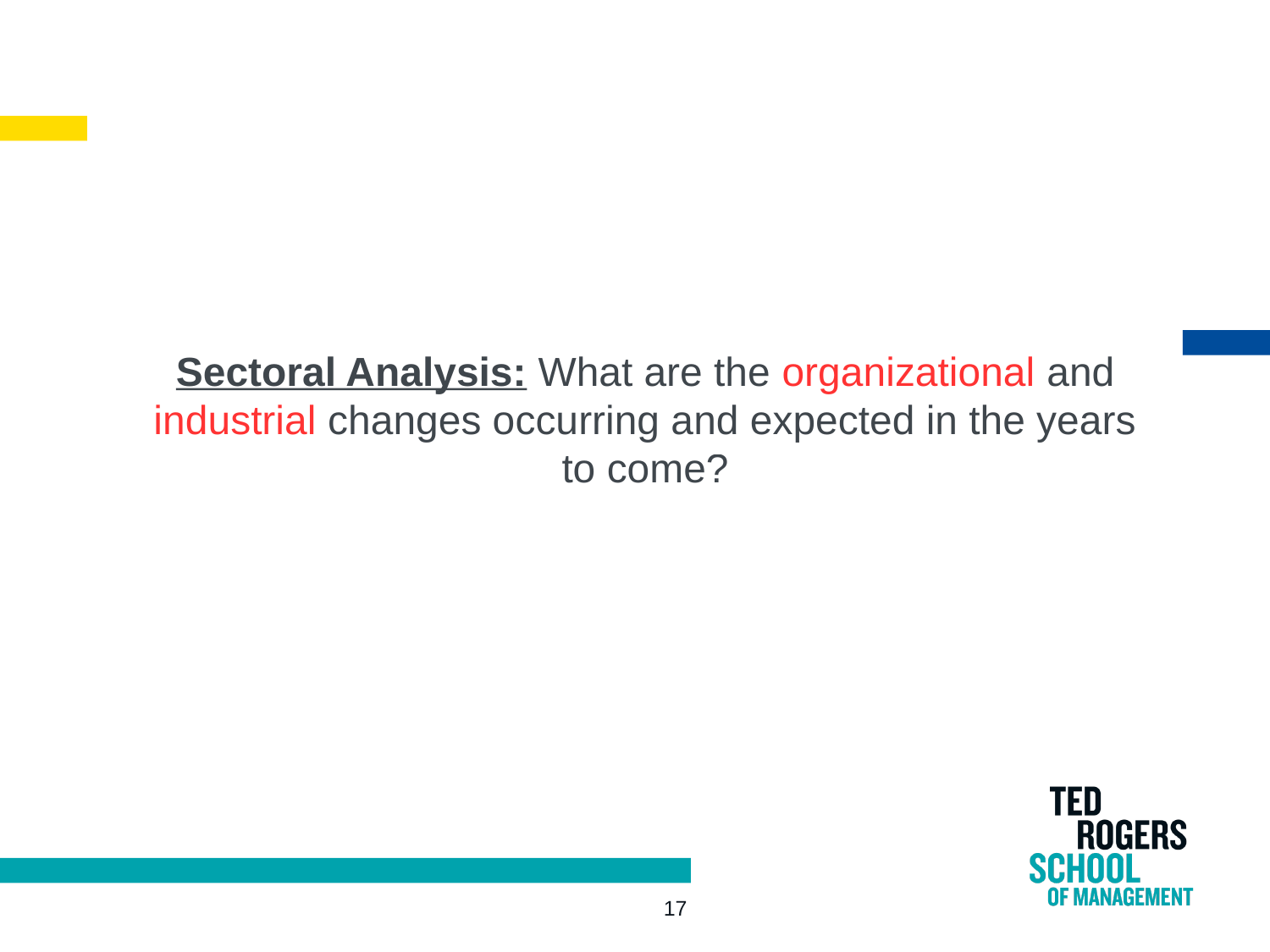

Sectoral Analysis: What are the organizational and industrial changes occurring and expected in the years to come?

17